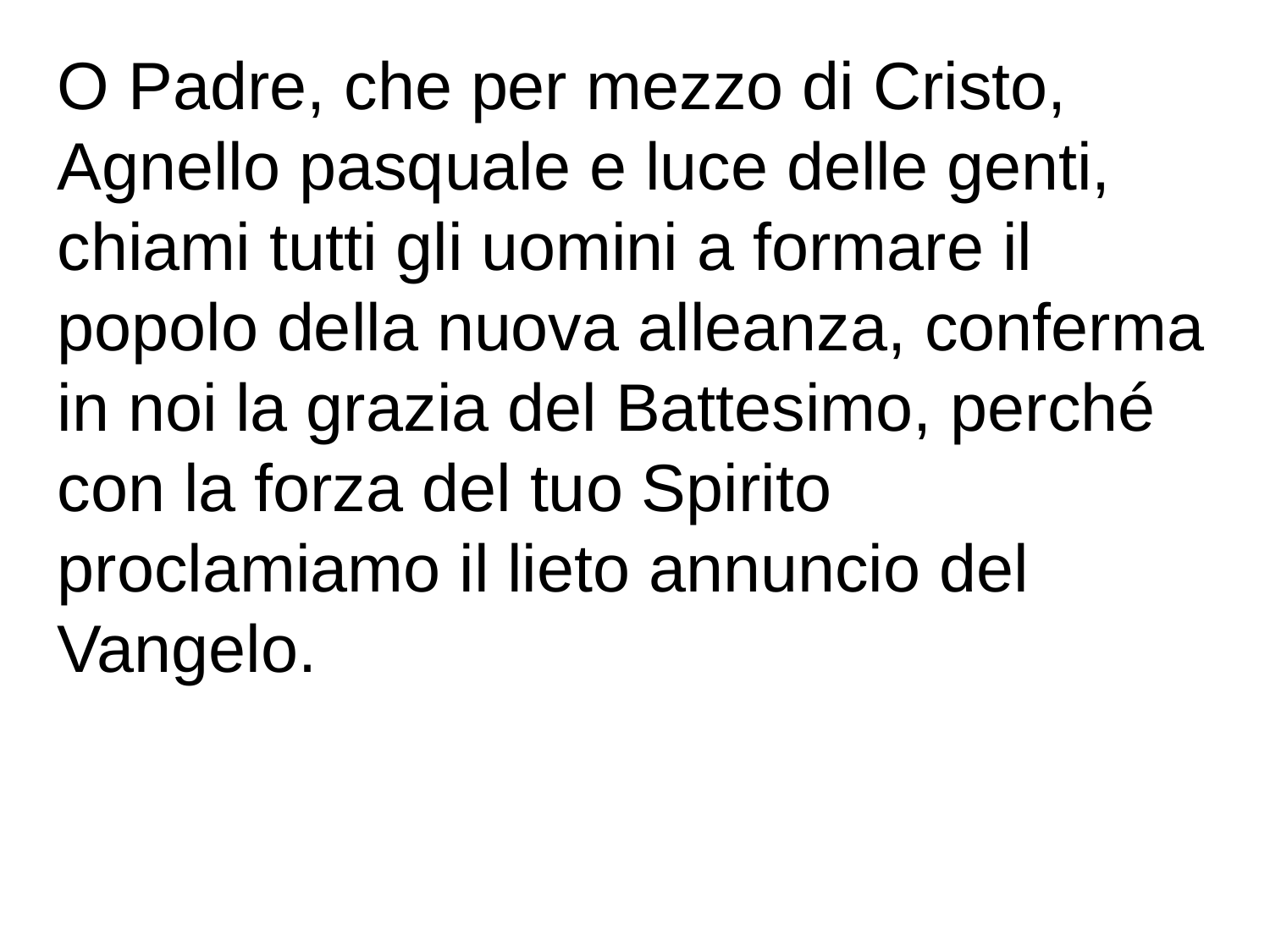

O Padre, che per mezzo di Cristo, Agnello pasquale e luce delle genti, chiami tutti gli uomini a formare il popolo della nuova alleanza, conferma in noi la grazia del Battesimo, perché con la forza del tuo Spirito proclamiamo il lieto annuncio del Vangelo.